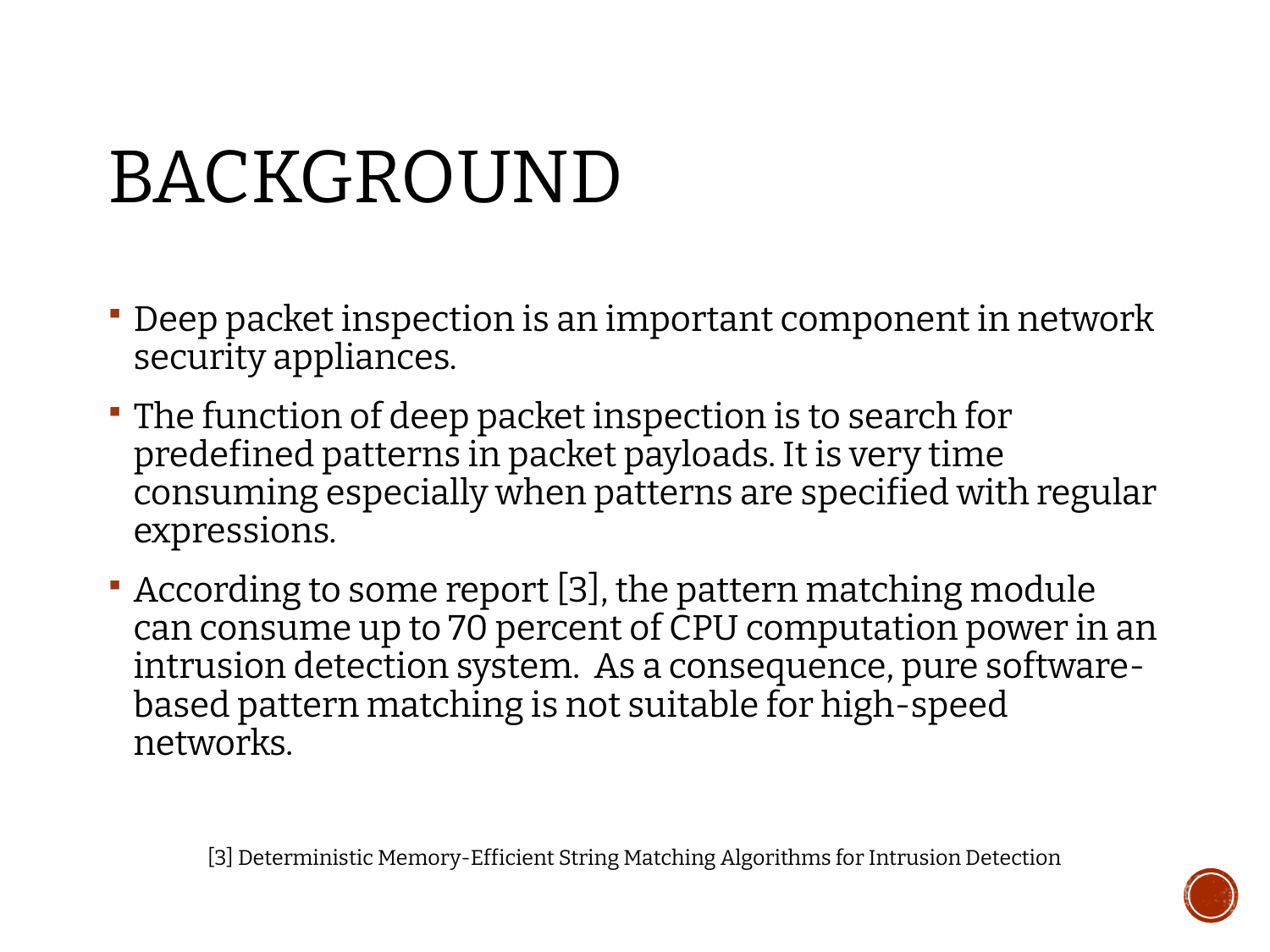

# background
Deep packet inspection is an important component in network security appliances.
The function of deep packet inspection is to search for predefined patterns in packet payloads. It is very time consuming especially when patterns are specified with regular expressions.
According to some report [3], the pattern matching module can consume up to 70 percent of CPU computation power in an intrusion detection system.  As a consequence, pure software-based pattern matching is not suitable for high-speed networks.
[3] Deterministic Memory-Efficient String Matching Algorithms for Intrusion Detection